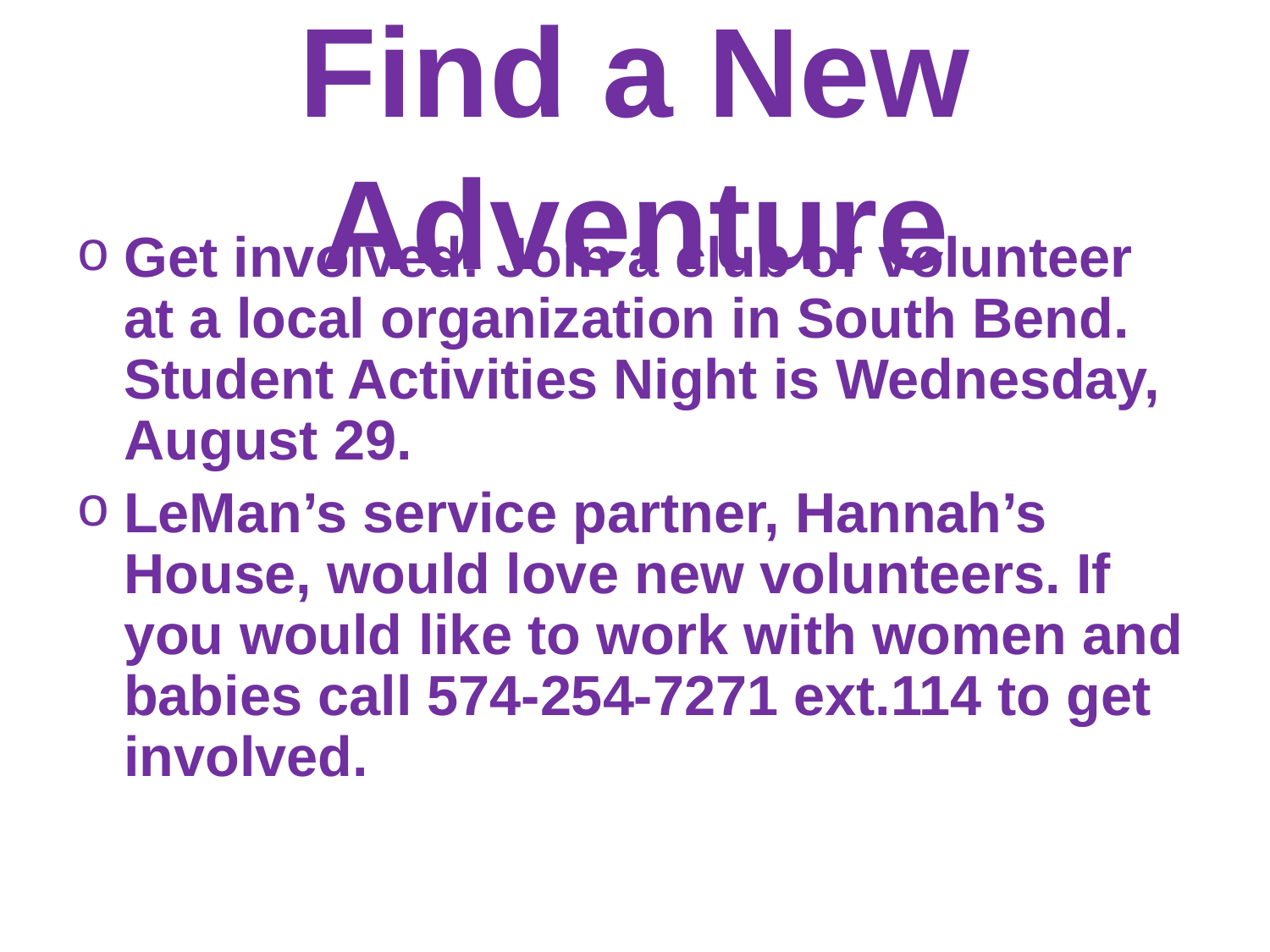

# Find a New Adventure
Get involved! Join a club or volunteer at a local organization in South Bend. Student Activities Night is Wednesday, August 29.
LeMan’s service partner, Hannah’s House, would love new volunteers. If you would like to work with women and babies call 574-254-7271 ext.114 to get involved.